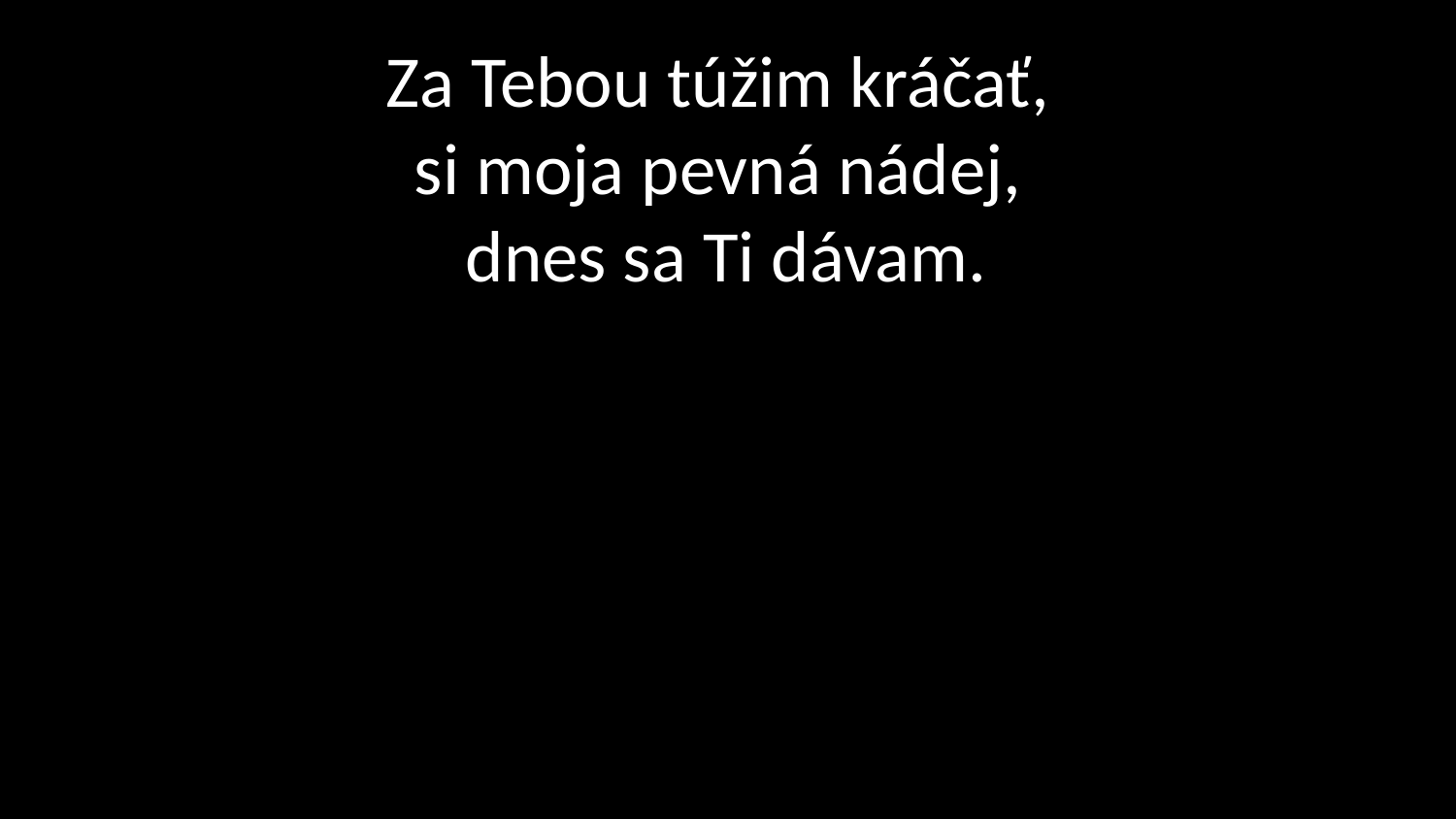

# Za Tebou túžim kráčať, si moja pevná nádej, dnes sa Ti dávam.